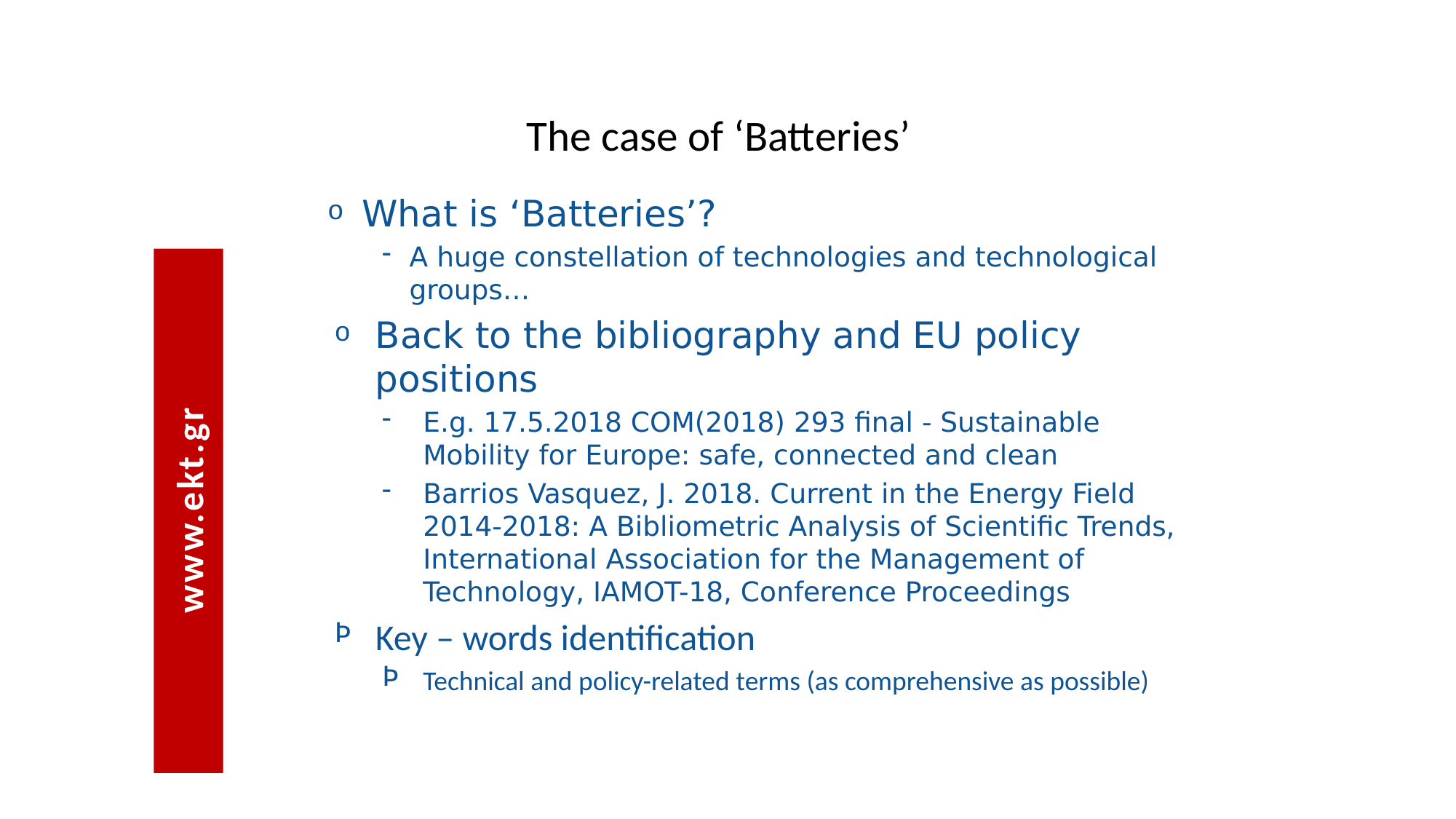

# The case of ‘Batteries’
What is ‘Batteries’?
A huge constellation of technologies and technological groups…
Back to the bibliography and EU policy positions
E.g. 17.5.2018 COM(2018) 293 final - Sustainable Mobility for Europe: safe, connected and clean
Barrios Vasquez, J. 2018. Current in the Energy Field 2014-2018: A Bibliometric Analysis of Scientific Trends, International Association for the Management of Technology, IAMOT-18, Conference Proceedings
Key – words identification
Technical and policy-related terms (as comprehensive as possible)

www.ekt.gr